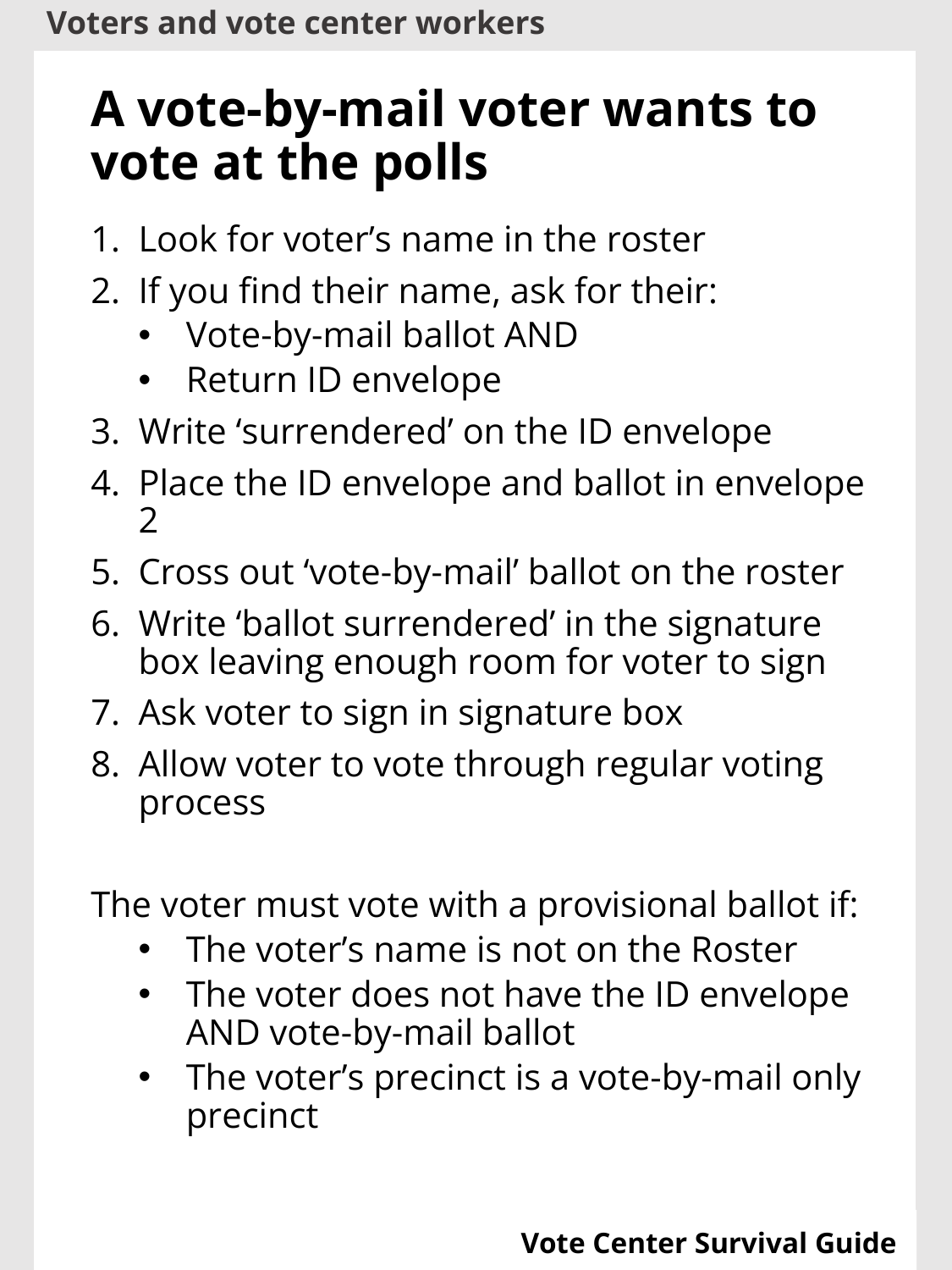

A vote-by-mail voter wants to vote at the polls
Look for voter’s name in the roster
If you find their name, ask for their:
Vote-by-mail ballot AND
Return ID envelope
Write ‘surrendered’ on the ID envelope
Place the ID envelope and ballot in envelope 2
Cross out ‘vote-by-mail’ ballot on the roster
Write ‘ballot surrendered’ in the signature box leaving enough room for voter to sign
Ask voter to sign in signature box
Allow voter to vote through regular voting process

The voter must vote with a provisional ballot if:
The voter’s name is not on the Roster
The voter does not have the ID envelope AND vote-by-mail ballot
The voter’s precinct is a vote-by-mail only precinct